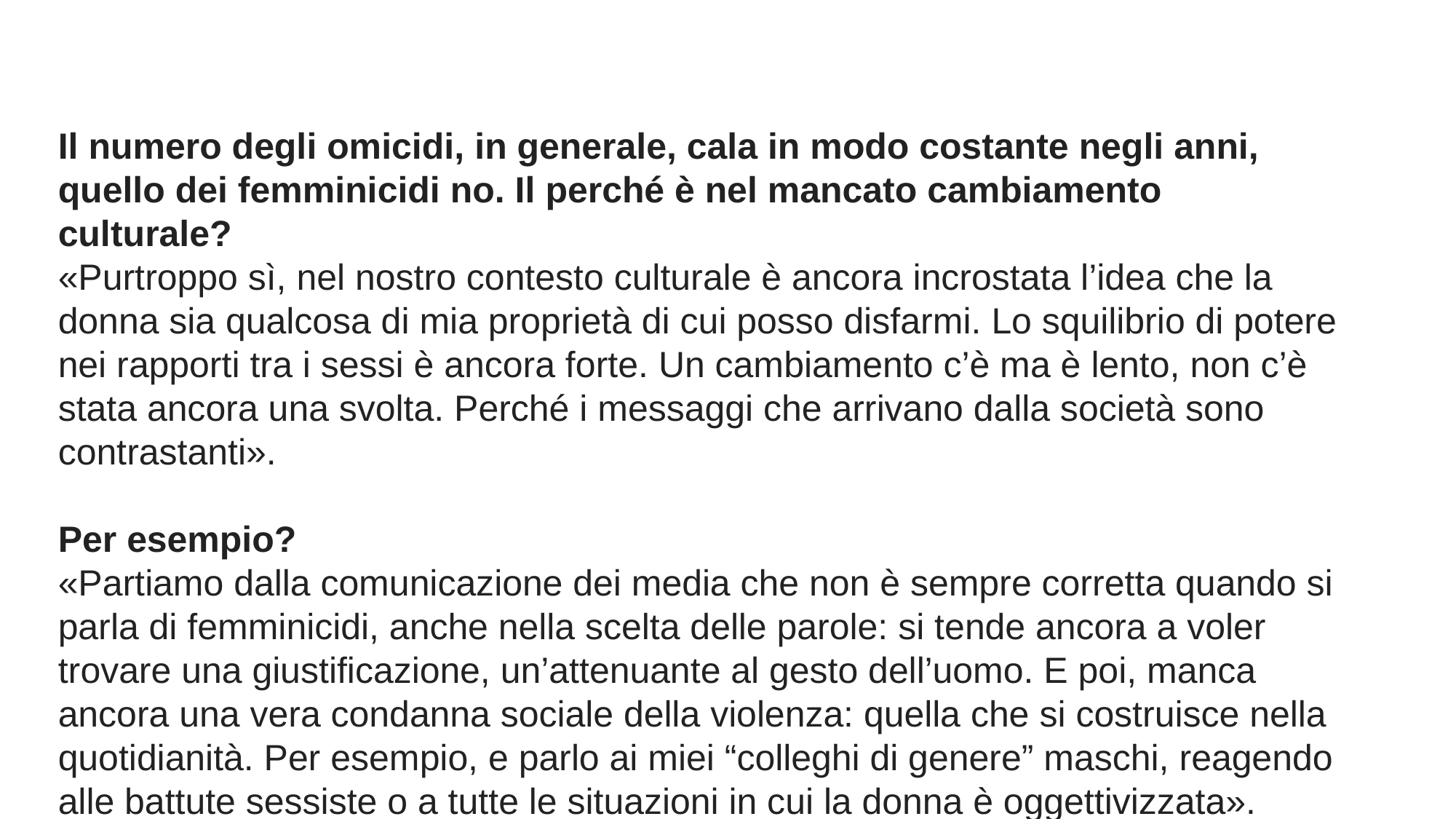

Il numero degli omicidi, in generale, cala in modo costante negli anni, quello dei femminicidi no. Il perché è nel mancato cambiamento culturale?
«Purtroppo sì, nel nostro contesto culturale è ancora incrostata l’idea che la donna sia qualcosa di mia proprietà di cui posso disfarmi. Lo squilibrio di potere nei rapporti tra i sessi è ancora forte. Un cambiamento c’è ma è lento, non c’è stata ancora una svolta. Perché i messaggi che arrivano dalla società sono contrastanti».

Per esempio?
«Partiamo dalla comunicazione dei media che non è sempre corretta quando si parla di femminicidi, anche nella scelta delle parole: si tende ancora a voler trovare una giustificazione, un’attenuante al gesto dell’uomo. E poi, manca ancora una vera condanna sociale della violenza: quella che si costruisce nella quotidianità. Per esempio, e parlo ai miei “colleghi di genere” maschi, reagendo alle battute sessiste o a tutte le situazioni in cui la donna è oggettivizzata».